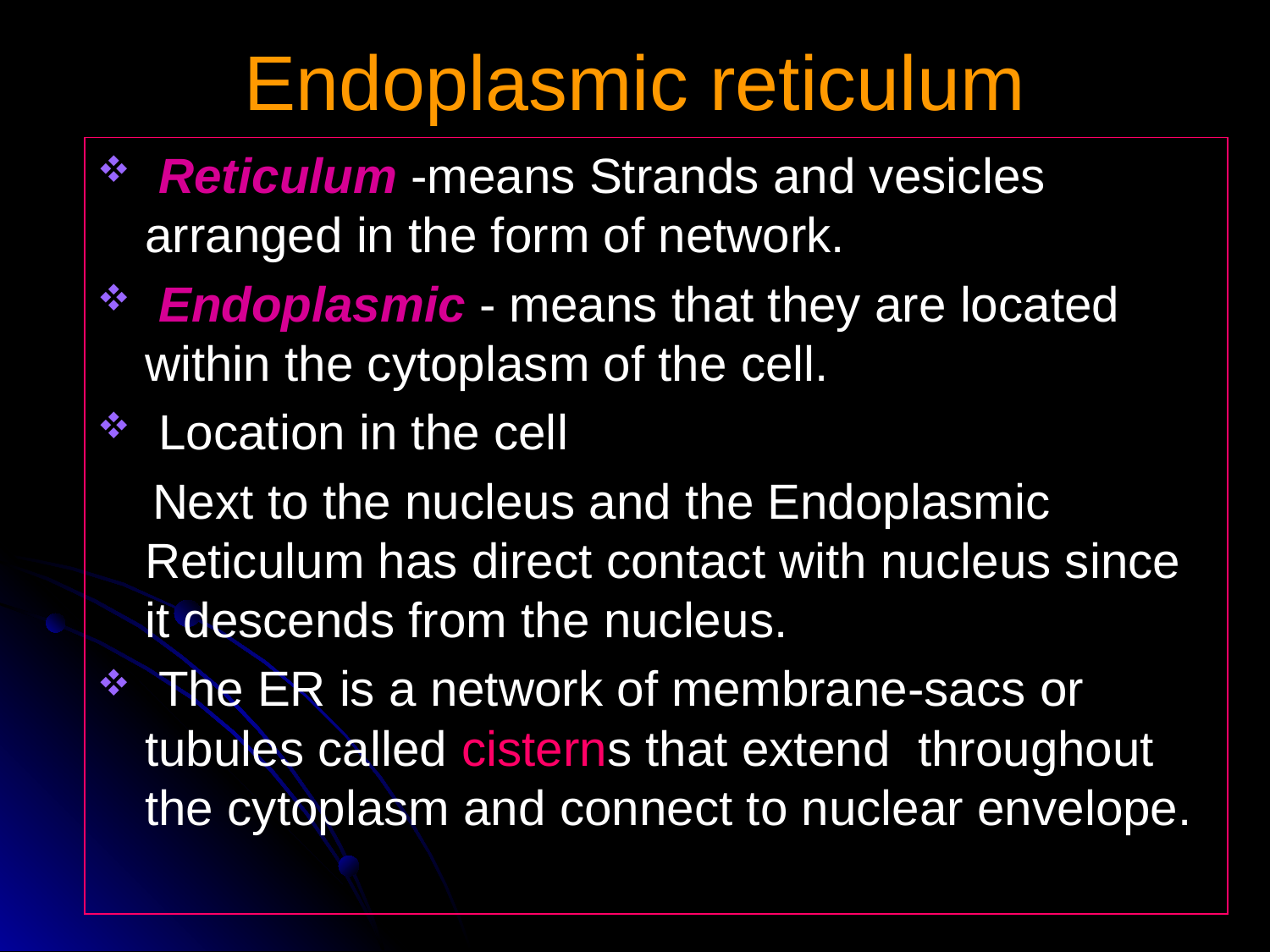

# Endoplasmic reticulum
 Reticulum -means Strands and vesicles arranged in the form of network.
 Endoplasmic - means that they are located within the cytoplasm of the cell.
 Location in the cell
    Next to the nucleus and the Endoplasmic Reticulum has direct contact with nucleus since it descends from the nucleus.
 The ER is a network of membrane-sacs or tubules called cisterns that extend  throughout the cytoplasm and connect to nuclear envelope.